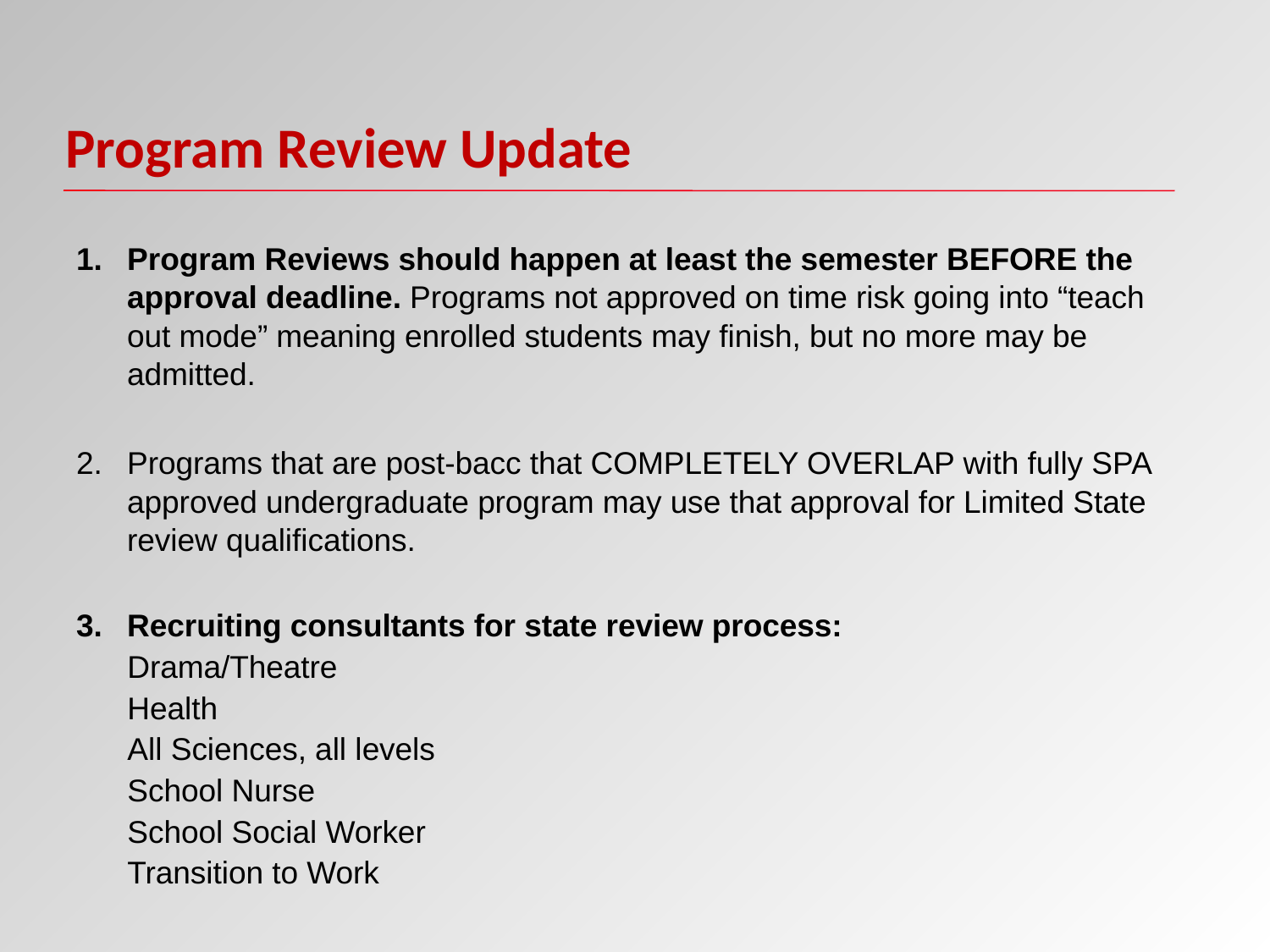

Program Review Update

Program Reviews should happen at least the semester BEFORE the approval deadline. Programs not approved on time risk going into “teach out mode” meaning enrolled students may finish, but no more may be admitted.

Programs that are post-bacc that COMPLETELY OVERLAP with fully SPA approved undergraduate program may use that approval for Limited State review qualifications.

Recruiting consultants for state review process:
Drama/Theatre
Health
All Sciences, all levels
School Nurse
School Social Worker
Transition to Work